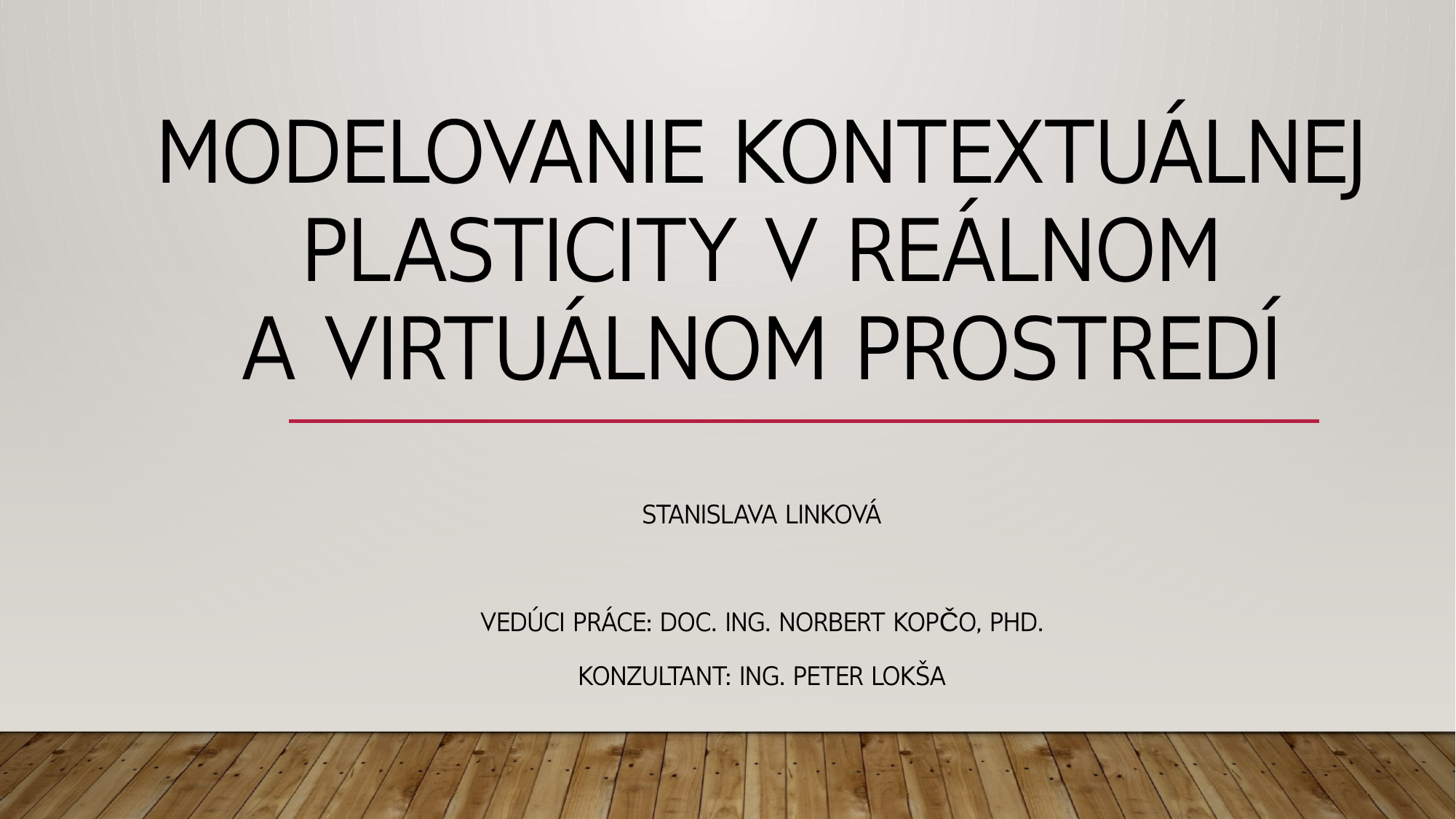

# Modelovanie kontextuálnej plasticity v reálnom a virtuálnom prostredí

STANISLAVA Linková

Vedúci práce: doc. Ing. Norbert Kopčo, PhD.
Konzultant: Ing. Peter Lokša